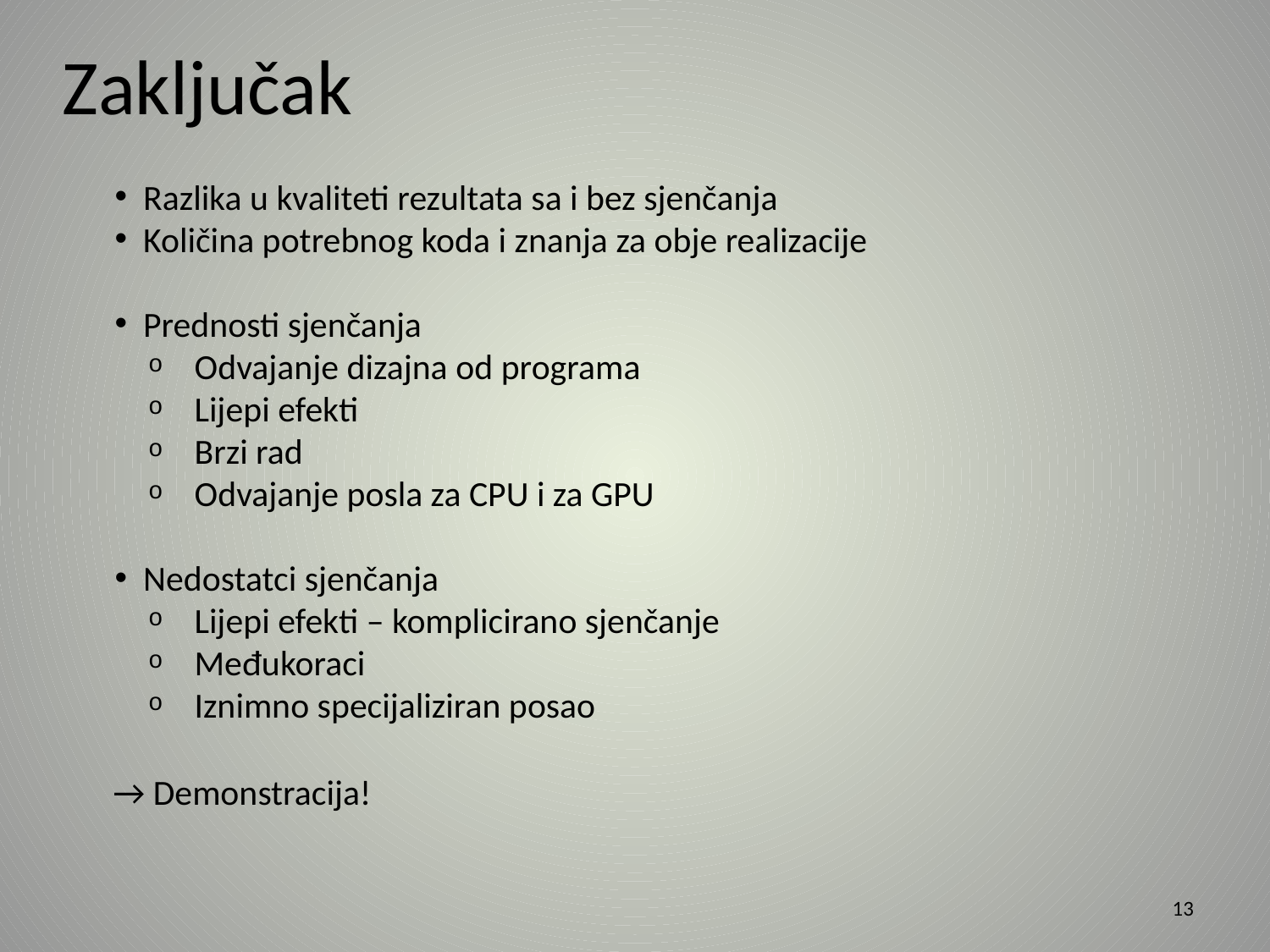

# Zaključak
  Razlika u kvaliteti rezultata sa i bez sjenčanja
  Količina potrebnog koda i znanja za obje realizacije

  Prednosti sjenčanja
  Odvajanje dizajna od programa
  Lijepi efekti
  Brzi rad
  Odvajanje posla za CPU i za GPU

  Nedostatci sjenčanja
  Lijepi efekti – komplicirano sjenčanje
  Međukoraci
  Iznimno specijaliziran posao

→ Demonstracija!
13